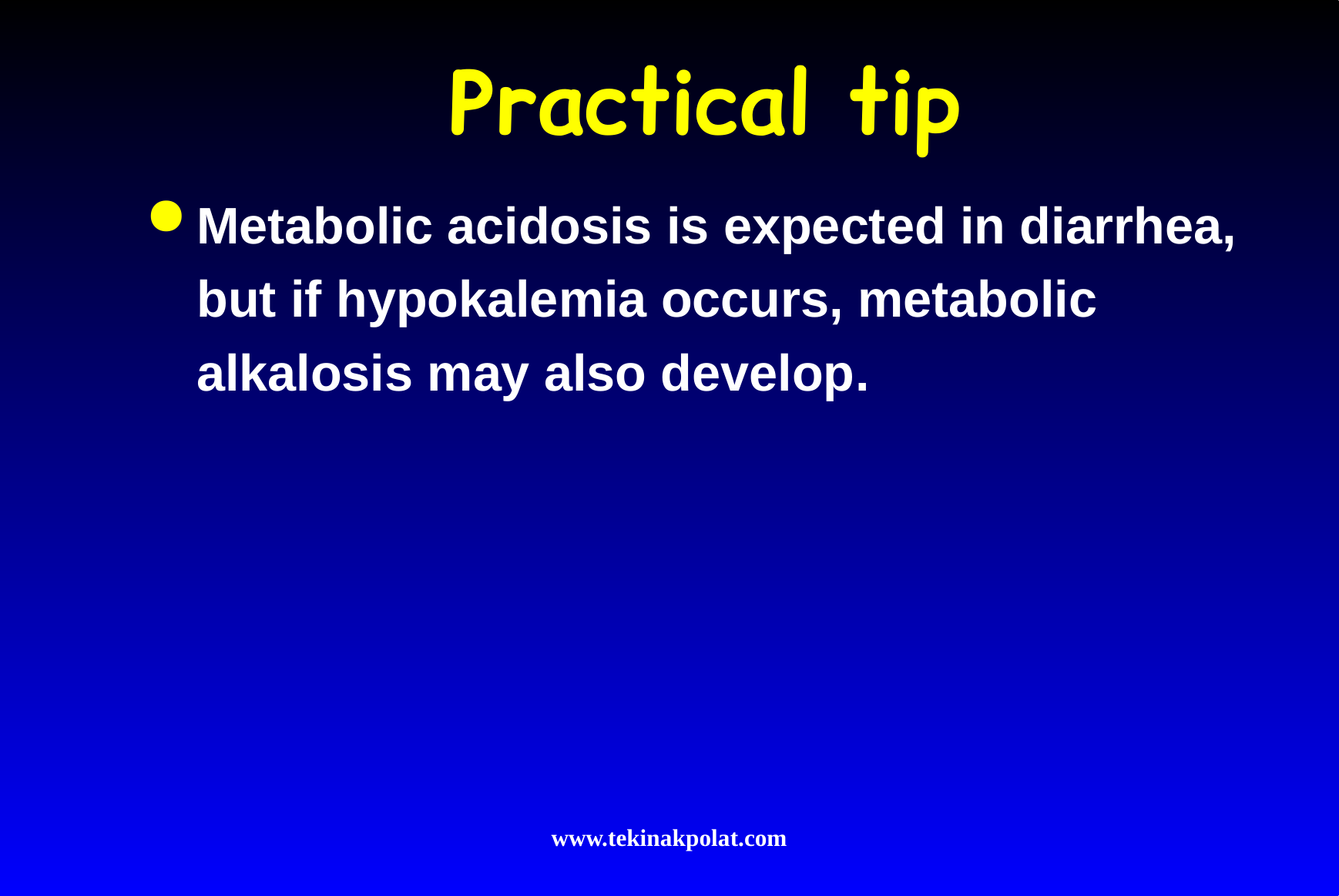

# Practical tip
Metabolic acidosis is expected in diarrhea, but if hypokalemia occurs, metabolic alkalosis may also develop.
www.tekinakpolat.com